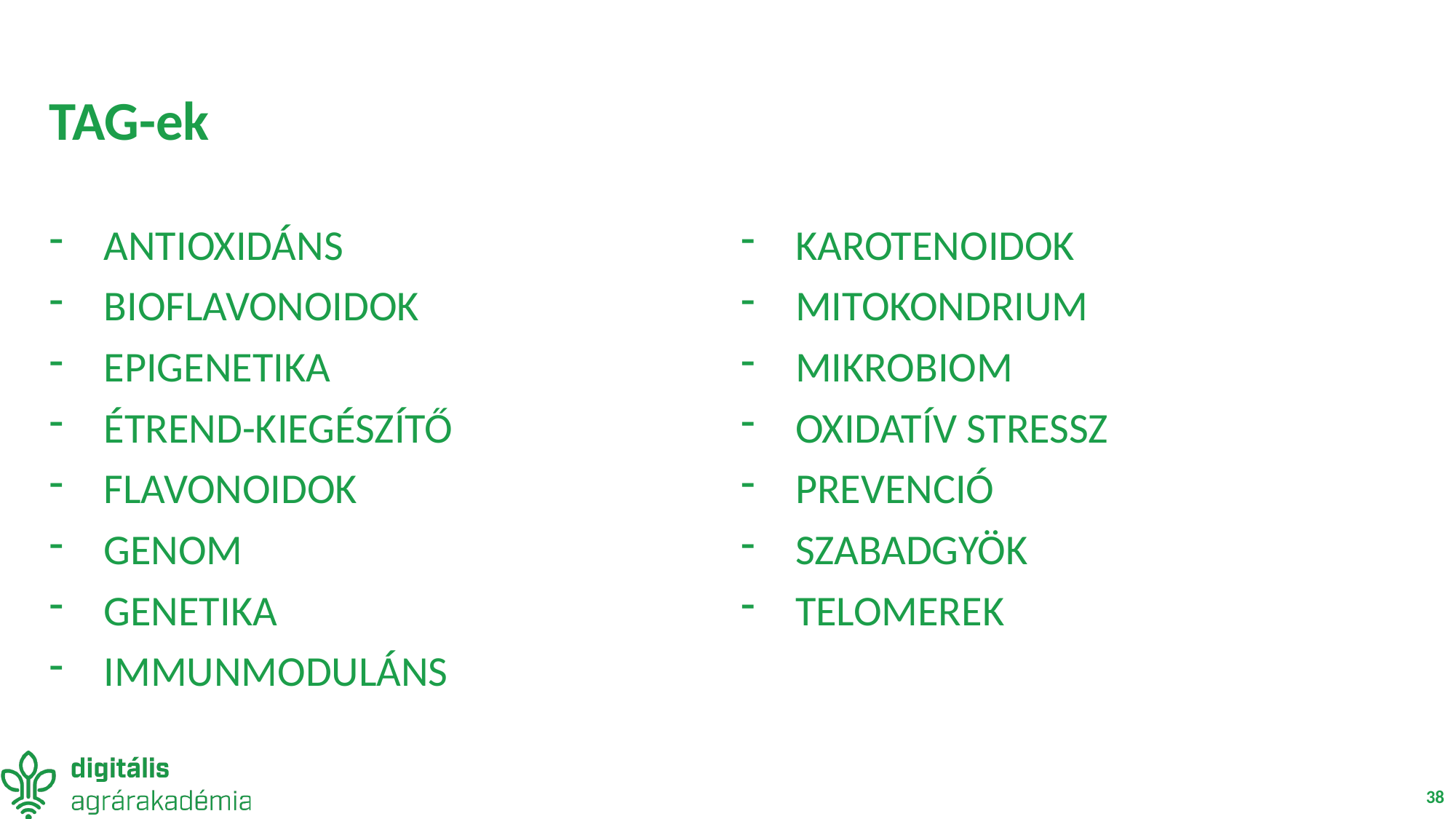

# TAG-ek
ANTIOXIDÁNS
BIOFLAVONOIDOK
EPIGENETIKA
ÉTREND-KIEGÉSZÍTŐ
FLAVONOIDOK
GENOM
GENETIKA
IMMUNMODULÁNS
KAROTENOIDOK
MITOKONDRIUM
MIKROBIOM
OXIDATÍV STRESSZ
PREVENCIÓ
SZABADGYÖK
TELOMEREK

38